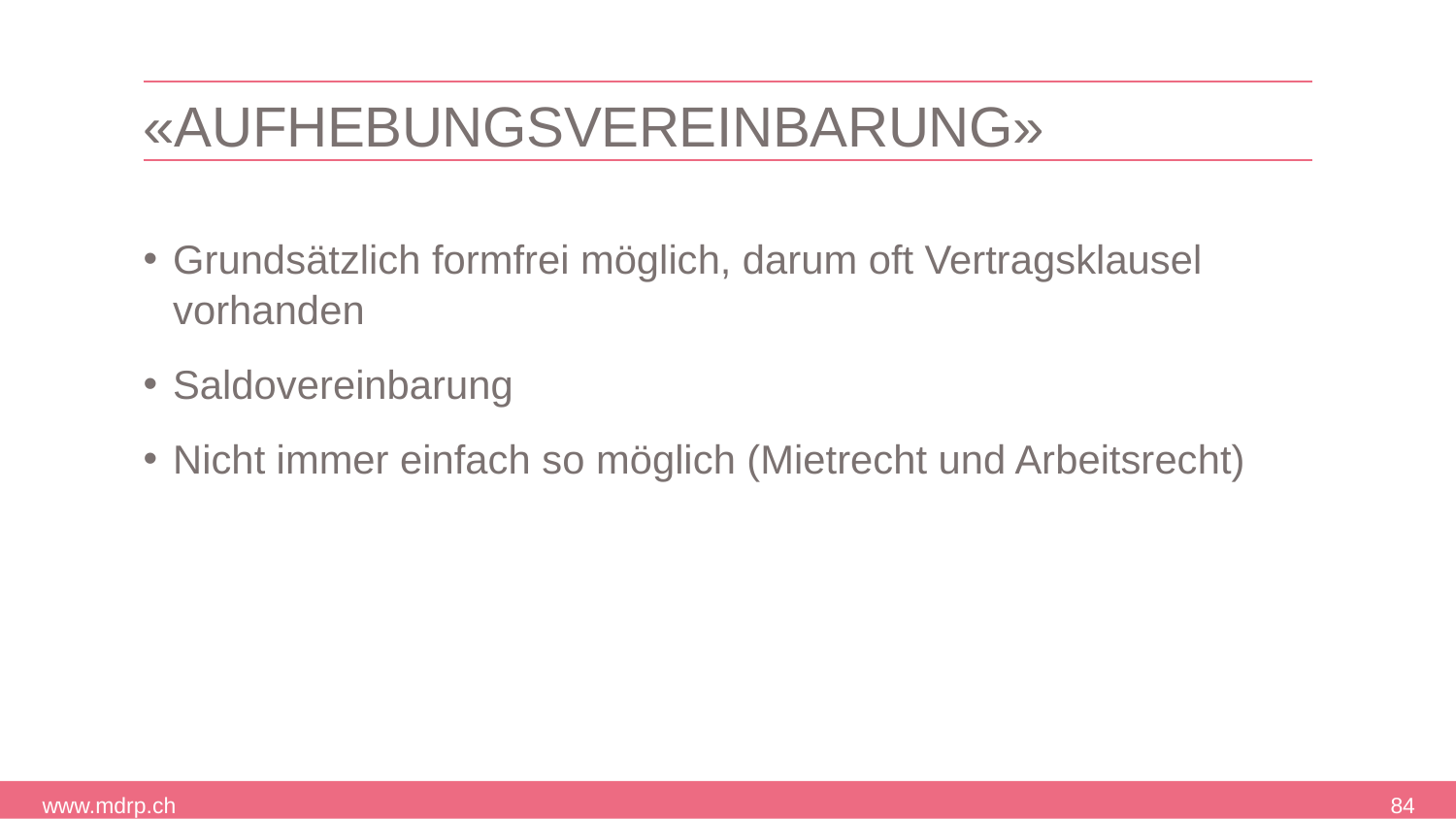

# «Aufhebungsvereinbarung»
Grundsätzlich formfrei möglich, darum oft Vertragsklausel vorhanden
Saldovereinbarung
Nicht immer einfach so möglich (Mietrecht und Arbeitsrecht)
84